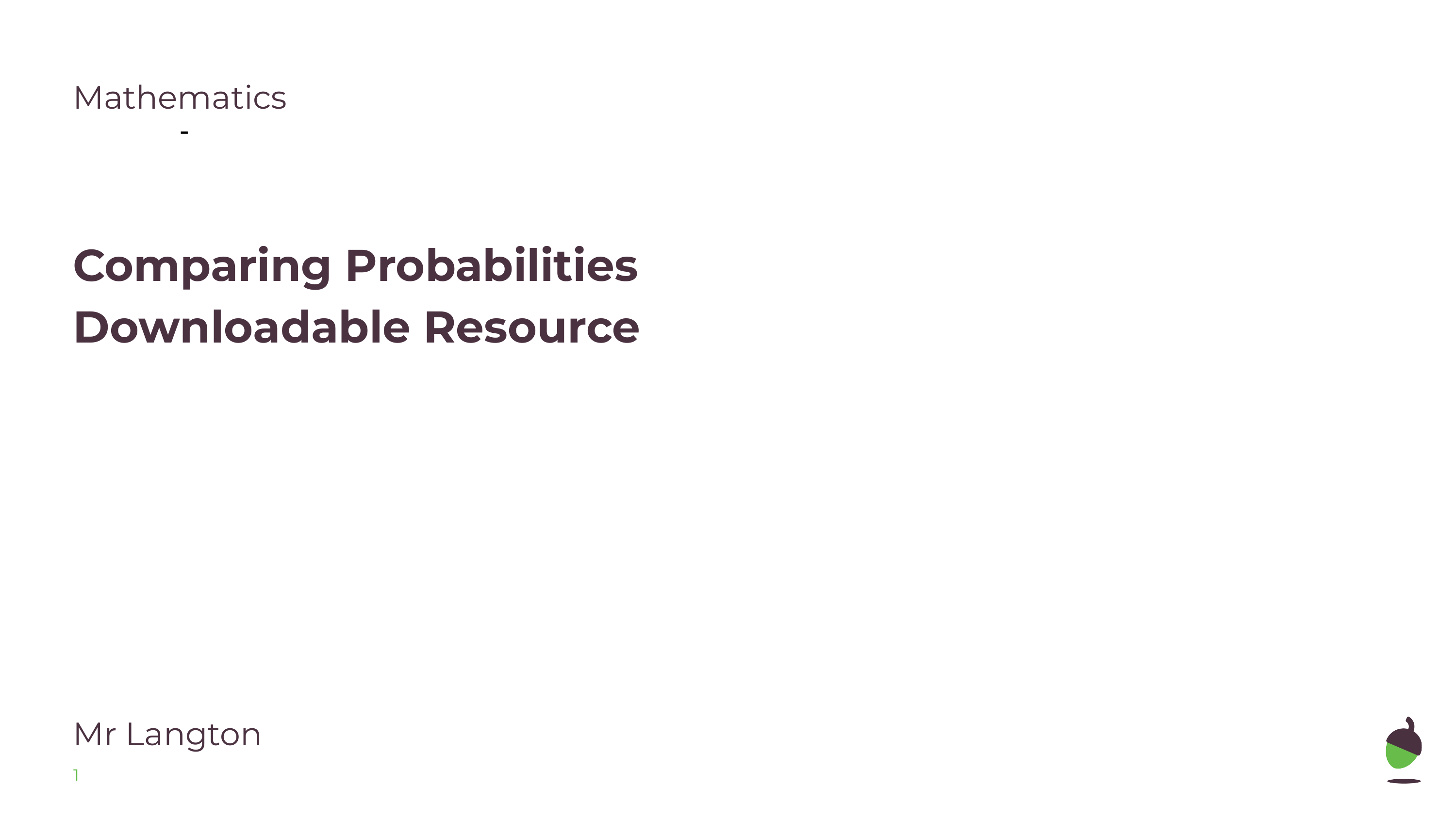

Mathematics
Comparing Probabilities
Downloadable Resource
Mr Langton